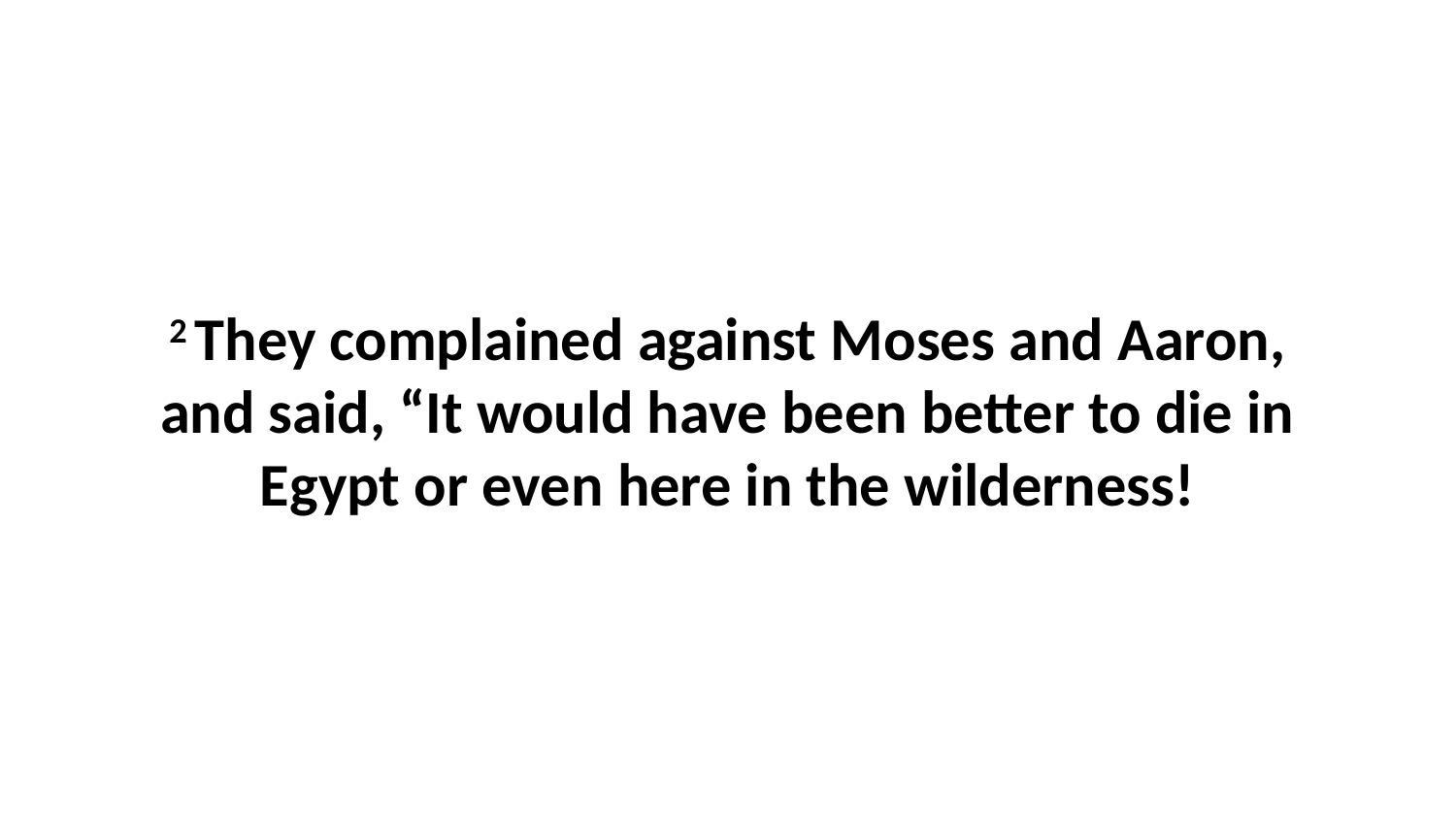

2 They complained against Moses and Aaron, and said, “It would have been better to die in Egypt or even here in the wilderness!